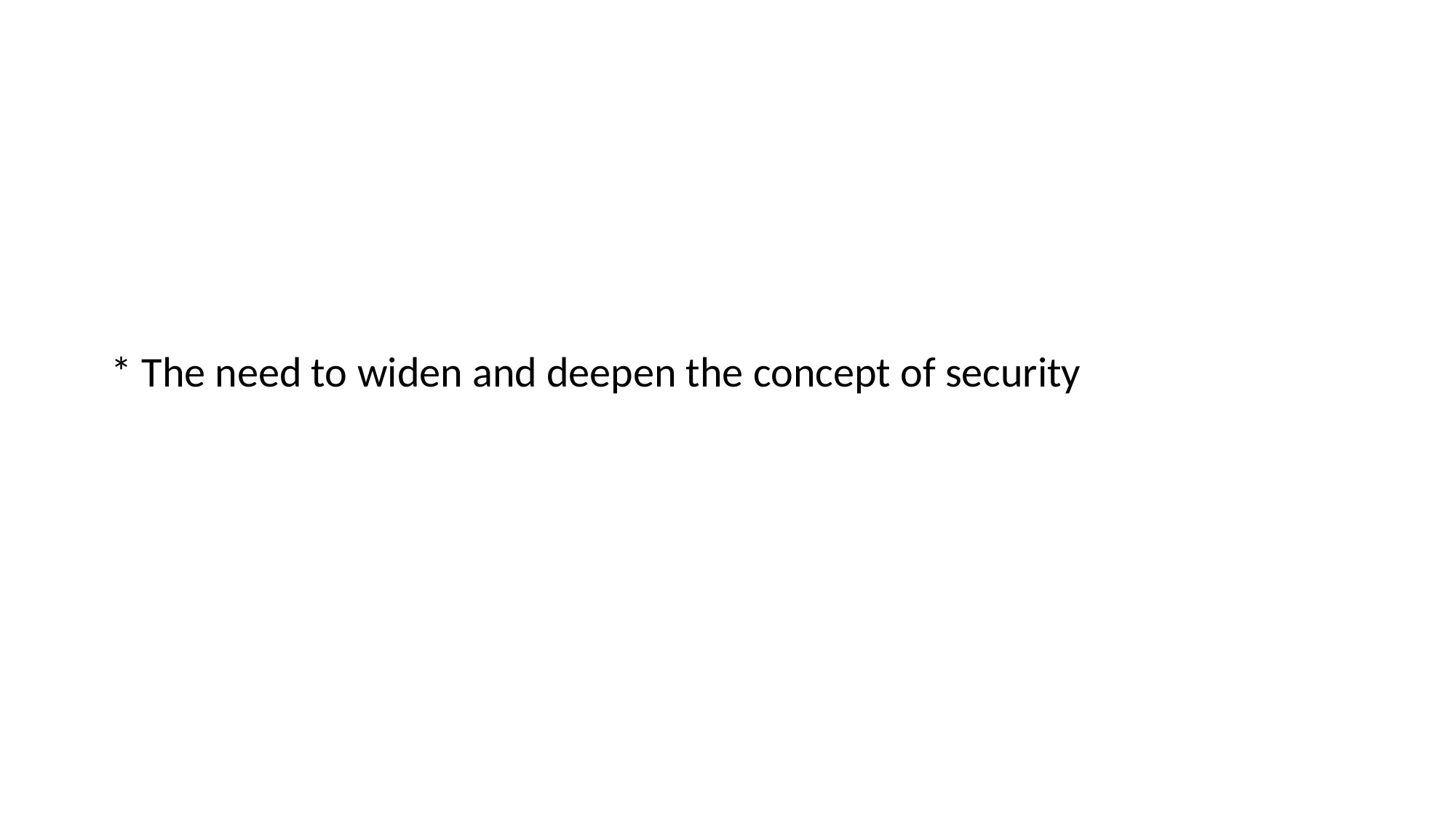

#

* The need to widen and deepen the concept of security